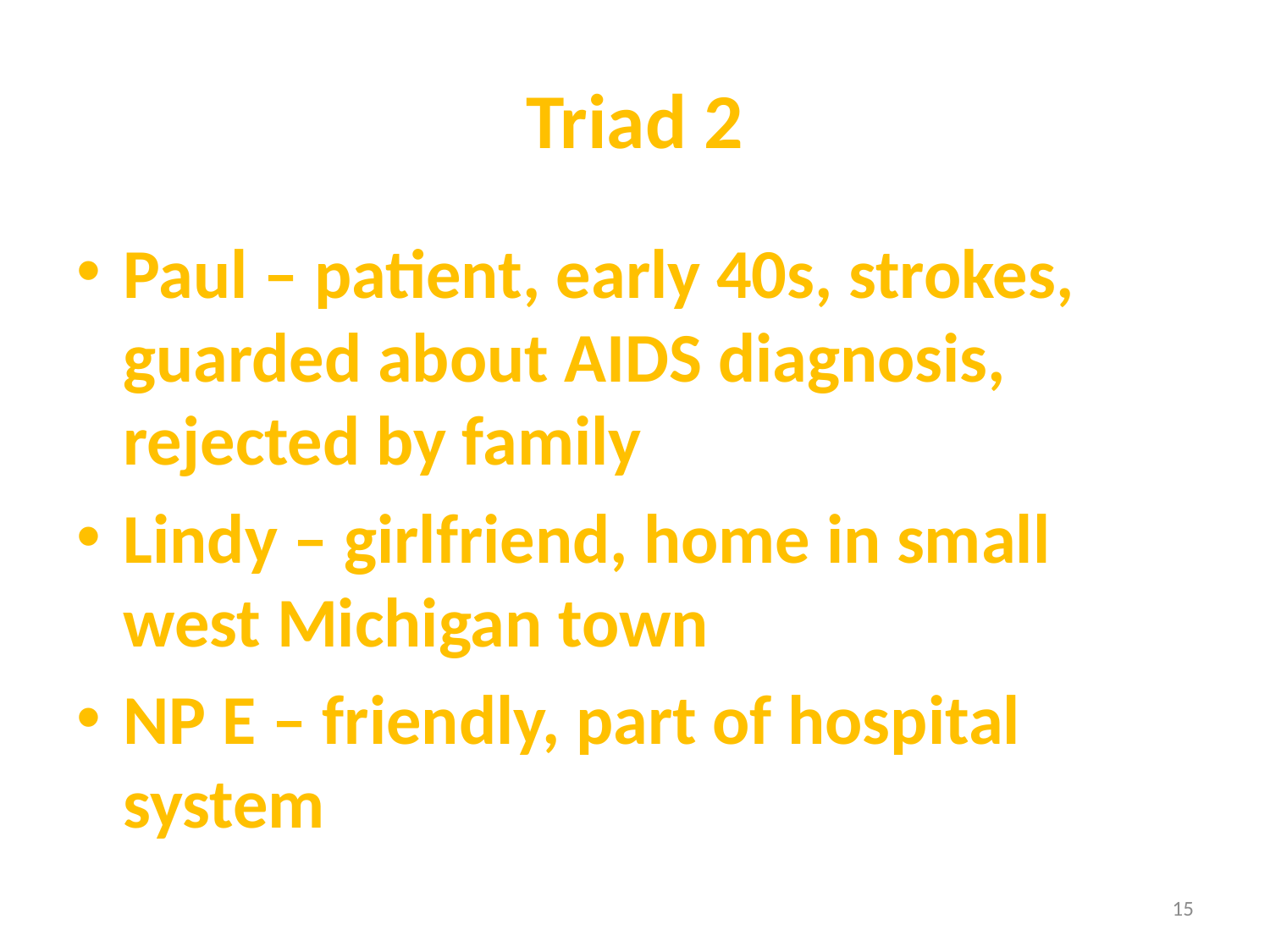

# Triad 2
Paul – patient, early 40s, strokes, guarded about AIDS diagnosis, rejected by family
Lindy – girlfriend, home in small west Michigan town
NP E – friendly, part of hospital system

15